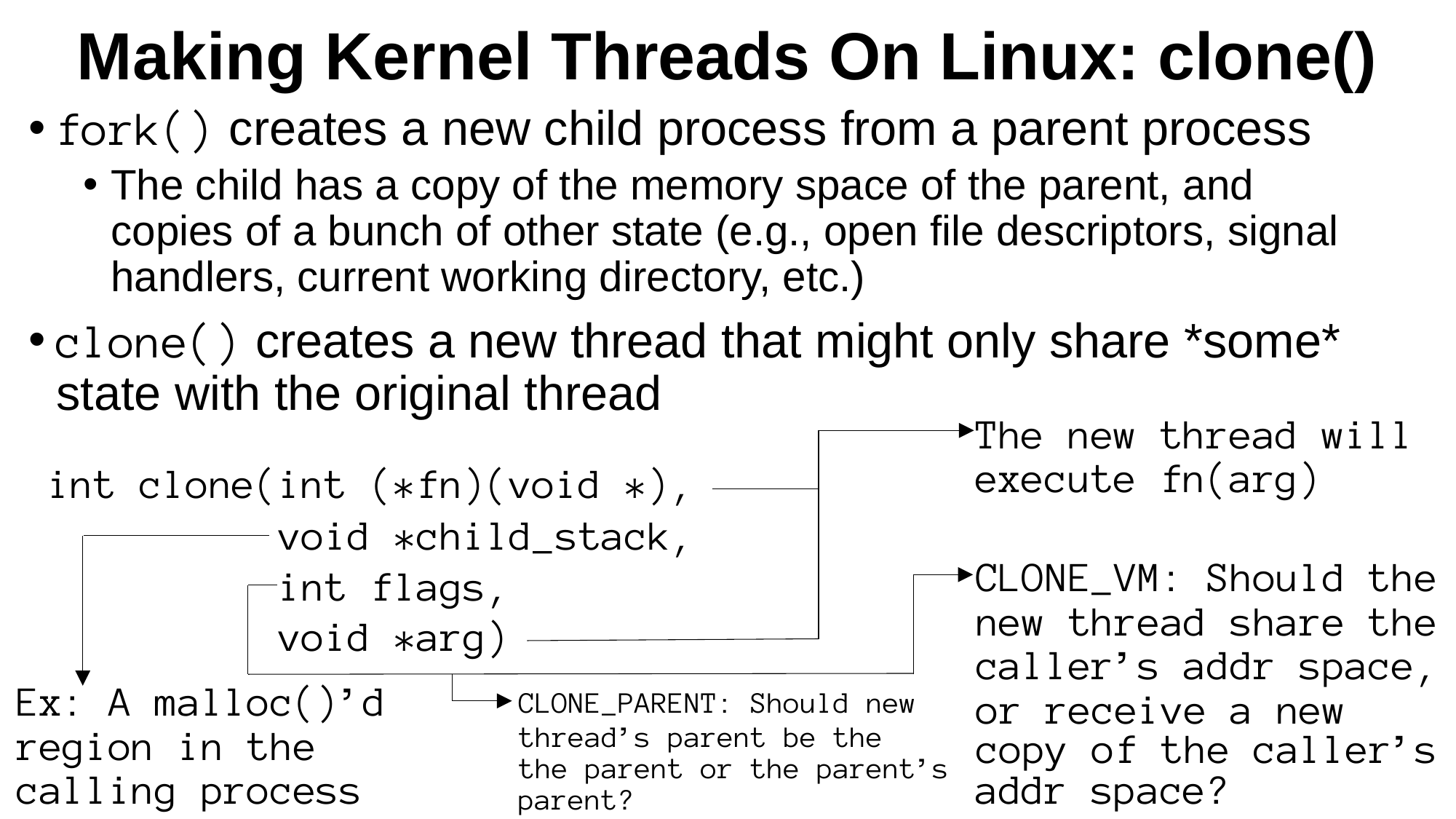

# Making Kernel Threads On Linux: clone()
fork() creates a new child process from a parent process
The child has a copy of the memory space of the parent, and copies of a bunch of other state (e.g., open file descriptors, signal handlers, current working directory, etc.)
clone() creates a new thread that might only share *some* state with the original thread

The new thread will
execute fn(arg)
int clone(int (*fn)(void *),
          void *child_stack,
          int flags,
          void *arg)
CLONE_VM: Should the
new thread share the
caller’s addr space,
copy of the caller’s
addr space?
or receive a new
Ex: A malloc()’d
region in the
calling process
CLONE_PARENT: Should new
thread’s parent be the
the parent or the parent’s
parent?